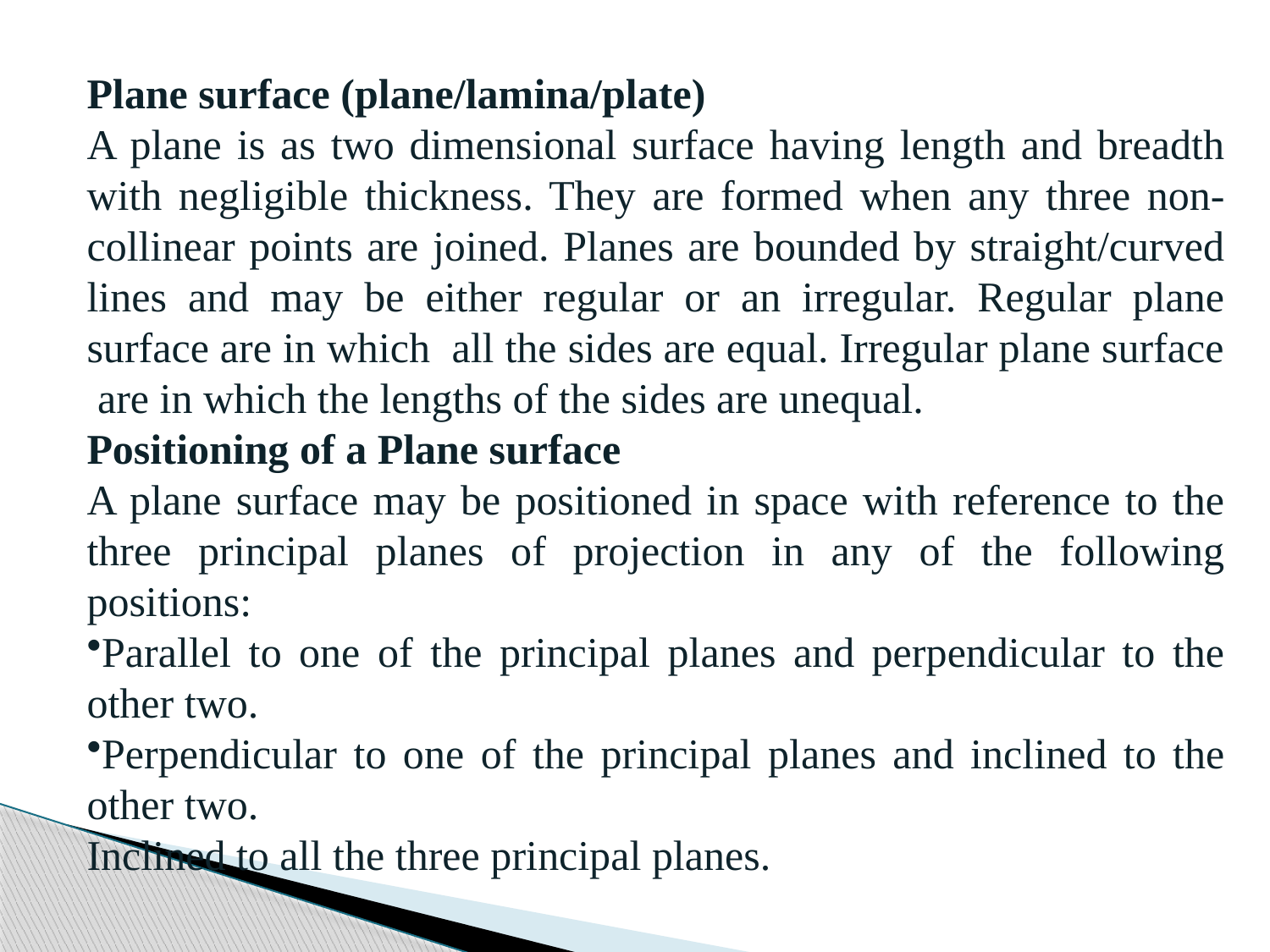

Plane surface (plane/lamina/plate)
A plane is as two dimensional surface having length and breadth with negligible thickness. They are formed when any three non-collinear points are joined. Planes are bounded by straight/curved lines and may be either regular or an irregular. Regular plane surface are in which  all the sides are equal. Irregular plane surface  are in which the lengths of the sides are unequal.
Positioning of a Plane surface
A plane surface may be positioned in space with reference to the three principal planes of projection in any of the following positions:
Parallel to one of the principal planes and perpendicular to the other two.
Perpendicular to one of the principal planes and inclined to the other two.
Inclined to all the three principal planes.